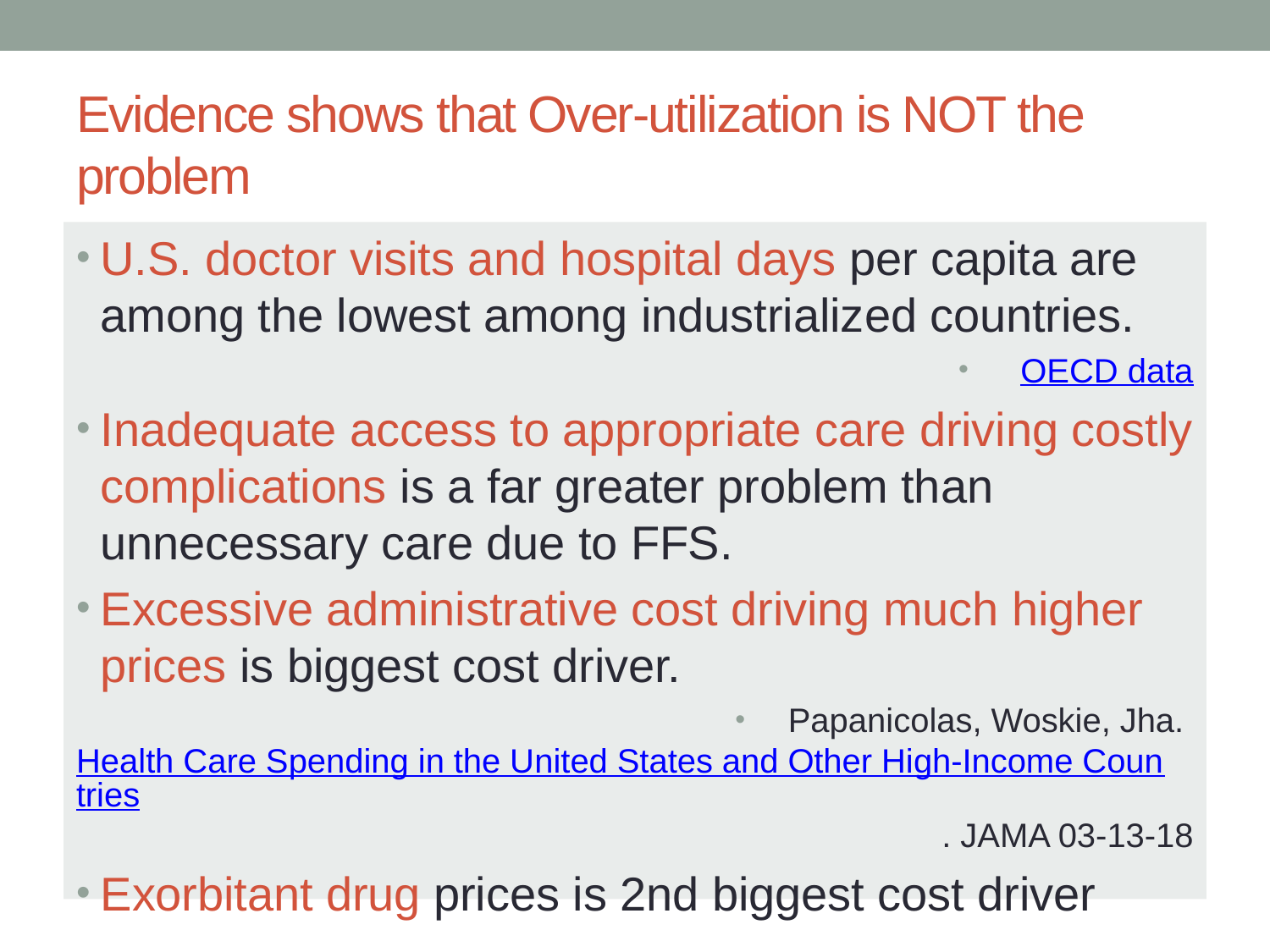

# Evidence shows that Over-utilization is NOT the problem
U.S. doctor visits and hospital days per capita are among the lowest among industrialized countries.
OECD data
Inadequate access to appropriate care driving costly complications is a far greater problem than unnecessary care due to FFS.
Excessive administrative cost driving much higher prices is biggest cost driver.
Papanicolas, Woskie, Jha. Health Care Spending in the United States and Other High-Income Countries. JAMA 03-13-18
Exorbitant drug prices is 2nd biggest cost driver